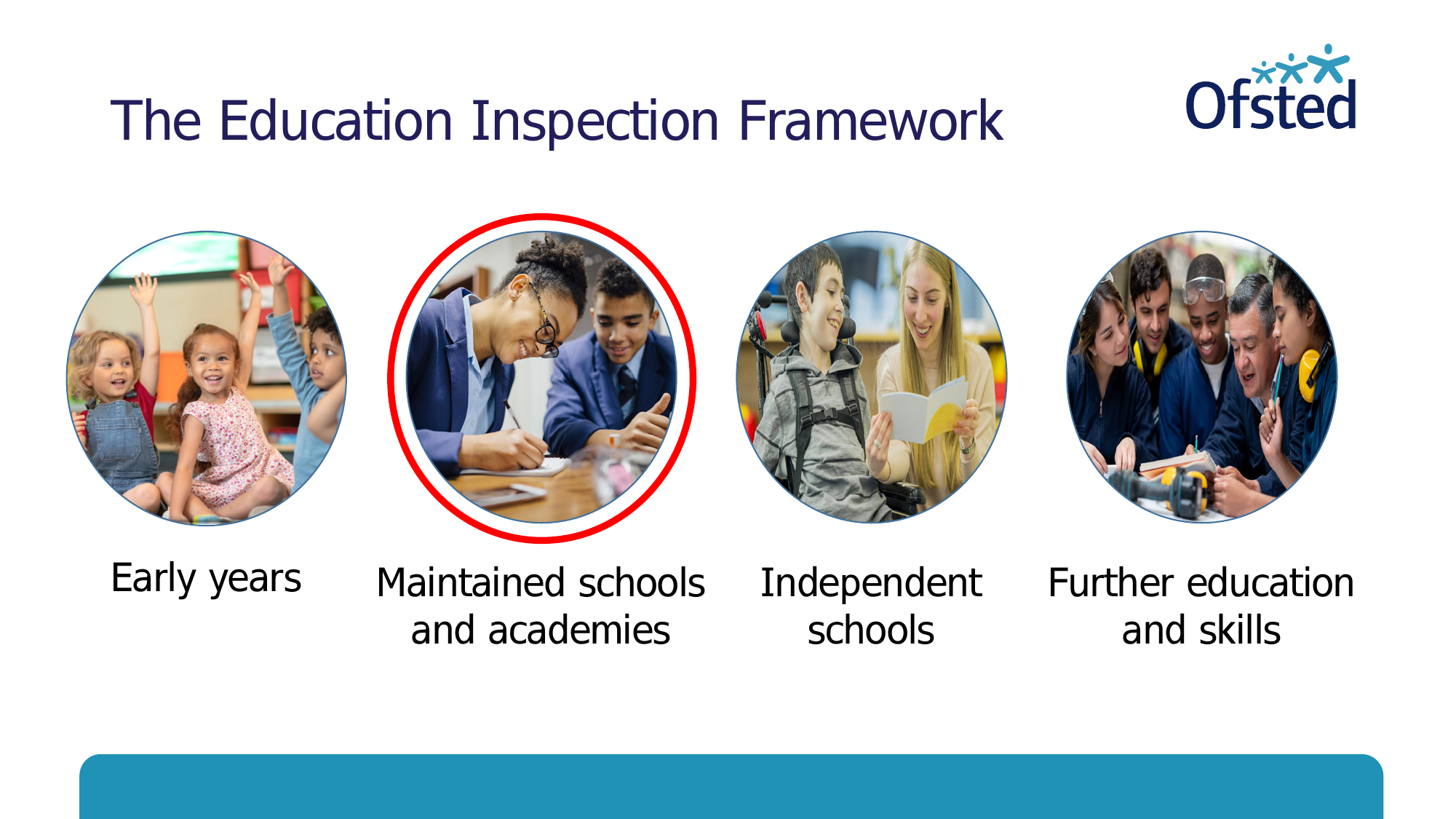

# The Education Inspection Framework

Early years
Maintained schools and academies
Independent schools
Further education and skills